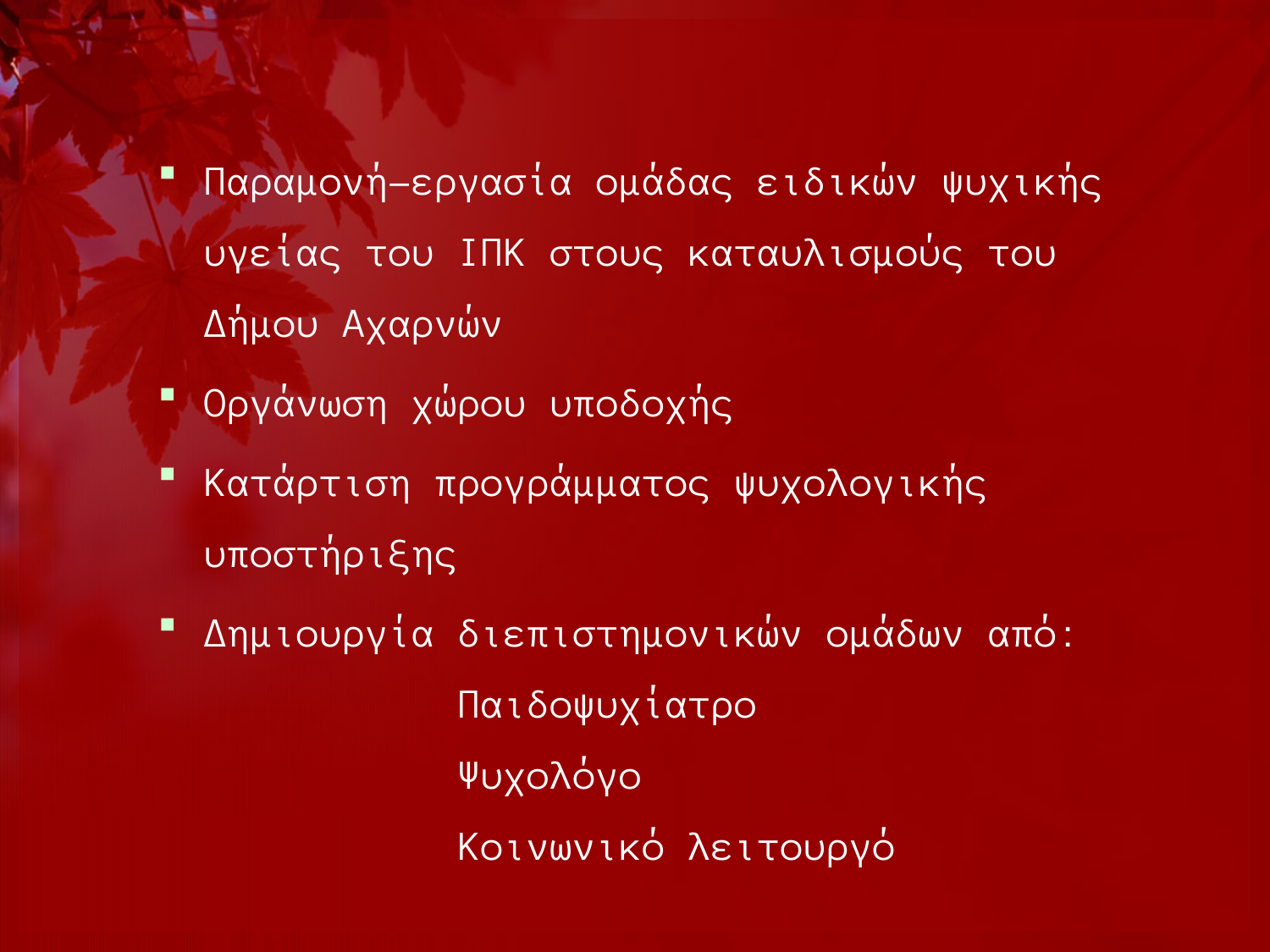

#
Παραμονή-εργασία ομάδας ειδικών ψυχικής υγείας του ΙΠΚ στους καταυλισμούς του Δήμου Αχαρνών
Οργάνωση χώρου υποδοχής
Κατάρτιση προγράμματος ψυχολογικής υποστήριξης
Δημιουργία διεπιστημονικών ομάδων από:
           Παιδοψυχίατρο
           Ψυχολόγο
           Κοινωνικό λειτουργό